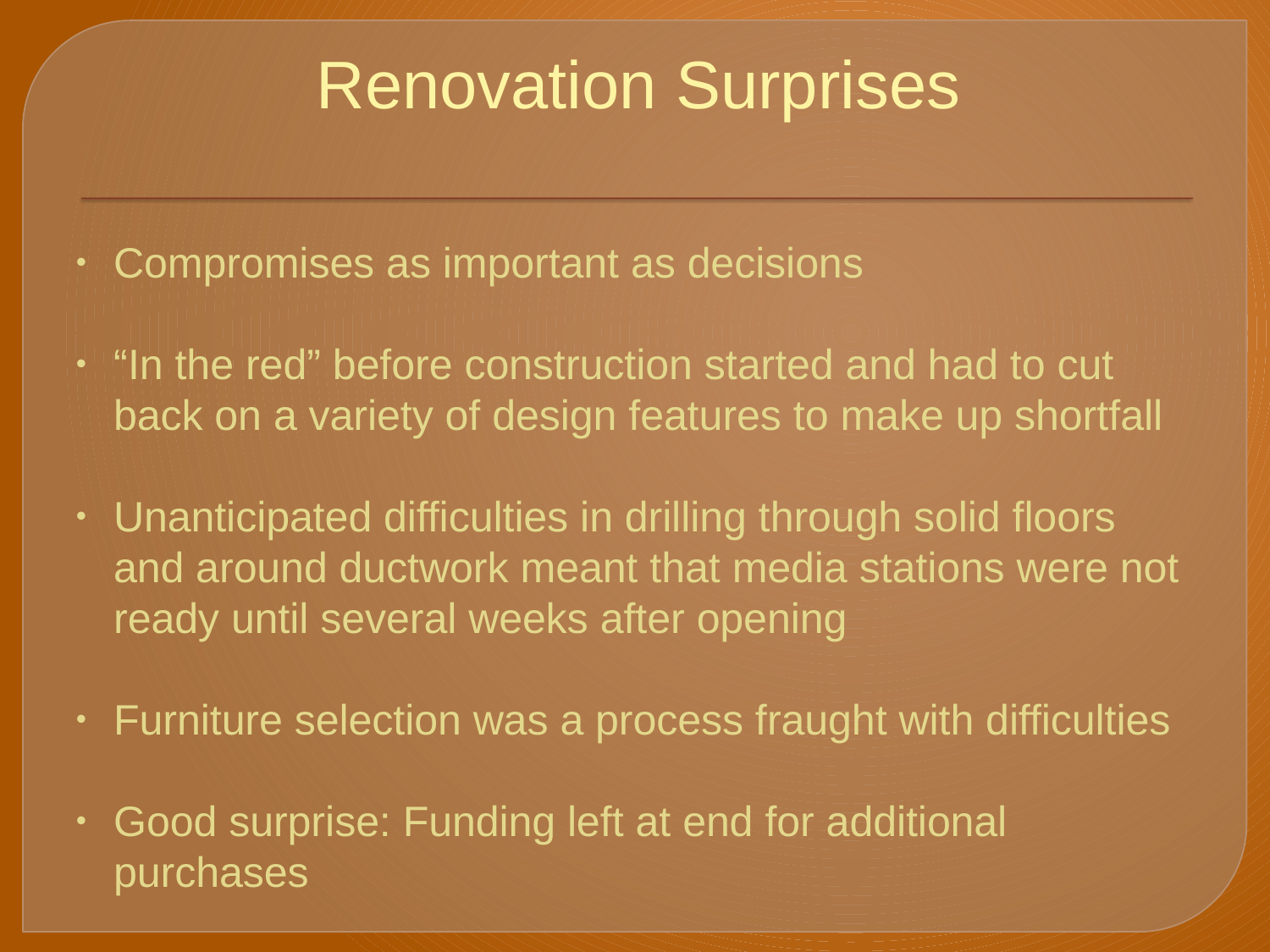

# Renovation Surprises

Compromises as important as decisions

“In the red” before construction started and had to cut back on a variety of design features to make up shortfall

Unanticipated difficulties in drilling through solid floors and around ductwork meant that media stations were not ready until several weeks after opening

Furniture selection was a process fraught with difficulties

Good surprise: Funding left at end for additional purchases